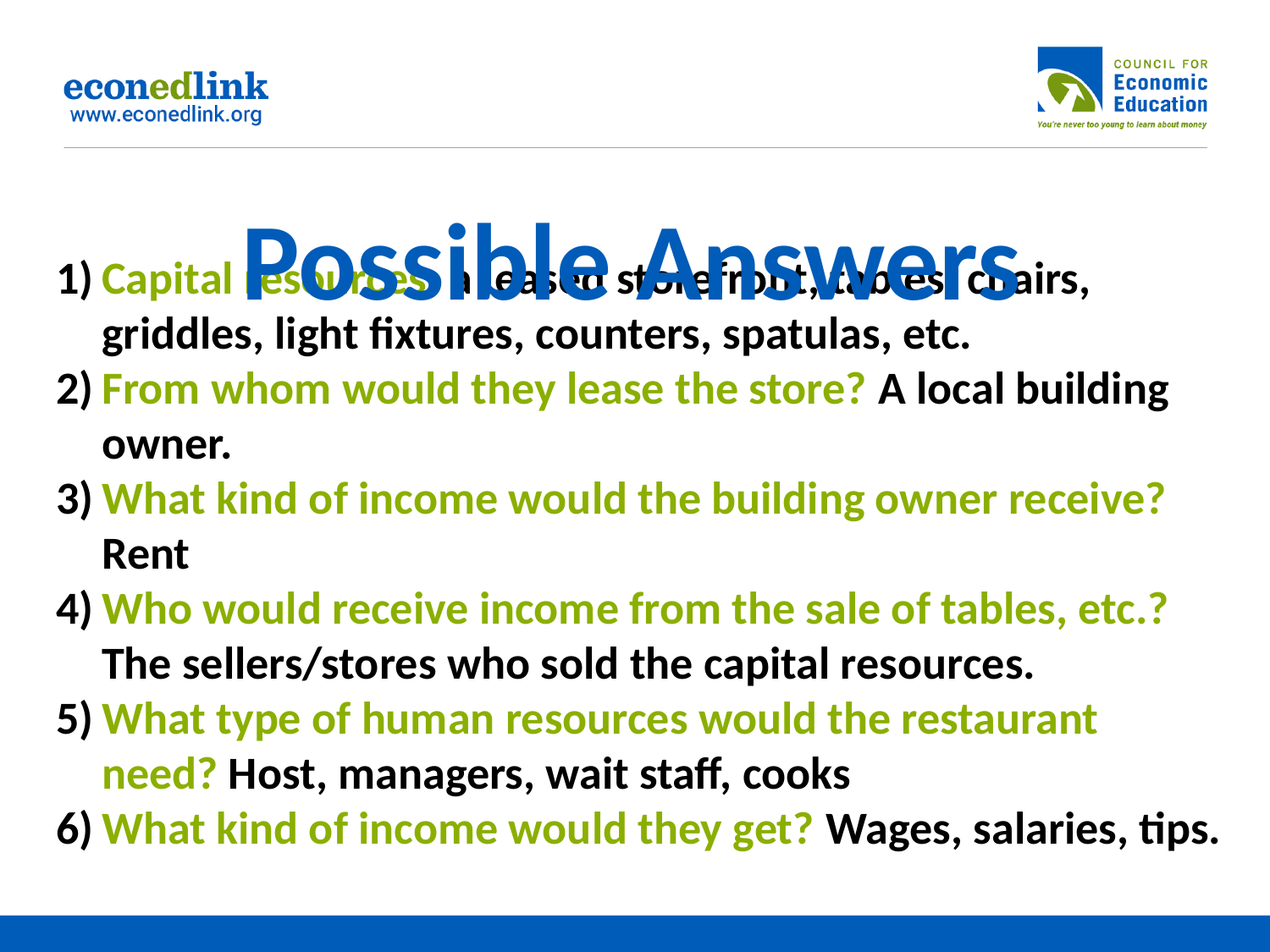

# Possible Answers
Capital resources: a leased storefront, tables, chairs, griddles, light fixtures, counters, spatulas, etc.
From whom would they lease the store? A local building owner.
What kind of income would the building owner receive? Rent
Who would receive income from the sale of tables, etc.? The sellers/stores who sold the capital resources.
What type of human resources would the restaurant need? Host, managers, wait staff, cooks
What kind of income would they get? Wages, salaries, tips.